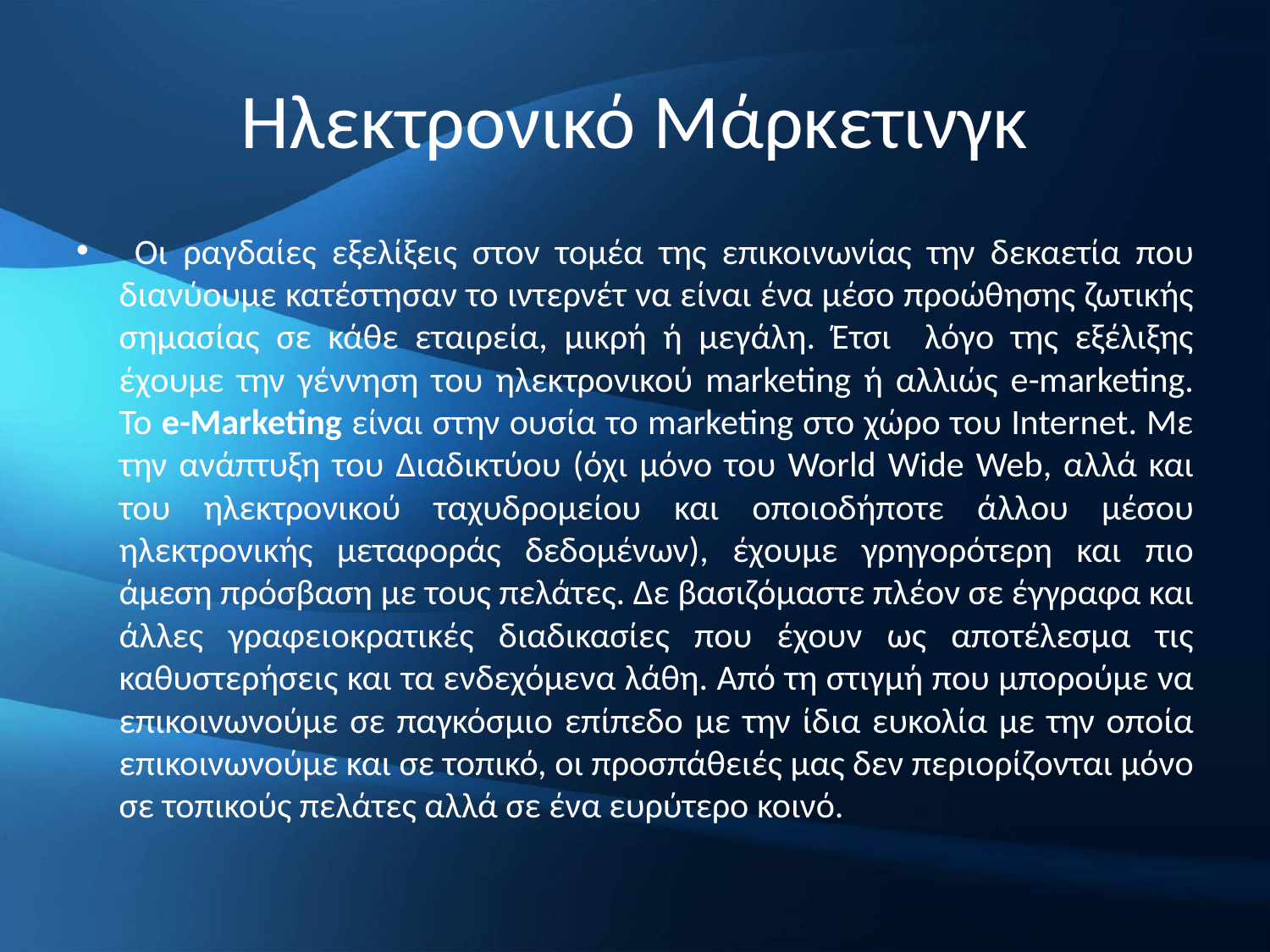

# Ηλεκτρονικό Μάρκετινγκ
 Οι ραγδαίες εξελίξεις στον τομέα της επικοινωνίας την δεκαετία που διανύουμε κατέστησαν το ιντερνέτ να είναι ένα μέσο προώθησης ζωτικής σημασίας σε κάθε εταιρεία, μικρή ή μεγάλη. Έτσι  λόγο της εξέλιξης έχουμε την γέννηση του ηλεκτρονικού marketing ή αλλιώς e-marketing. Το e-Marketing είναι στην ουσία το marketing στο χώρο του Internet. Με την ανάπτυξη του Διαδικτύου (όχι μόνο του World Wide Web, αλλά και του ηλεκτρονικού ταχυδρομείου και οποιοδήποτε άλλου μέσου ηλεκτρονικής μεταφοράς δεδομένων), έχουμε γρηγορότερη και πιο άμεση πρόσβαση με τους πελάτες. Δε βασιζόμαστε πλέον σε έγγραφα και άλλες γραφειοκρατικές διαδικασίες που έχουν ως αποτέλεσμα τις καθυστερήσεις και τα ενδεχόμενα λάθη. Από τη στιγμή που μπορούμε να επικοινωνούμε σε παγκόσμιο επίπεδο με την ίδια ευκολία με την οποία επικοινωνούμε και σε τοπικό, οι προσπάθειές μας δεν περιορίζονται μόνο σε τοπικούς πελάτες αλλά σε ένα ευρύτερο κοινό.